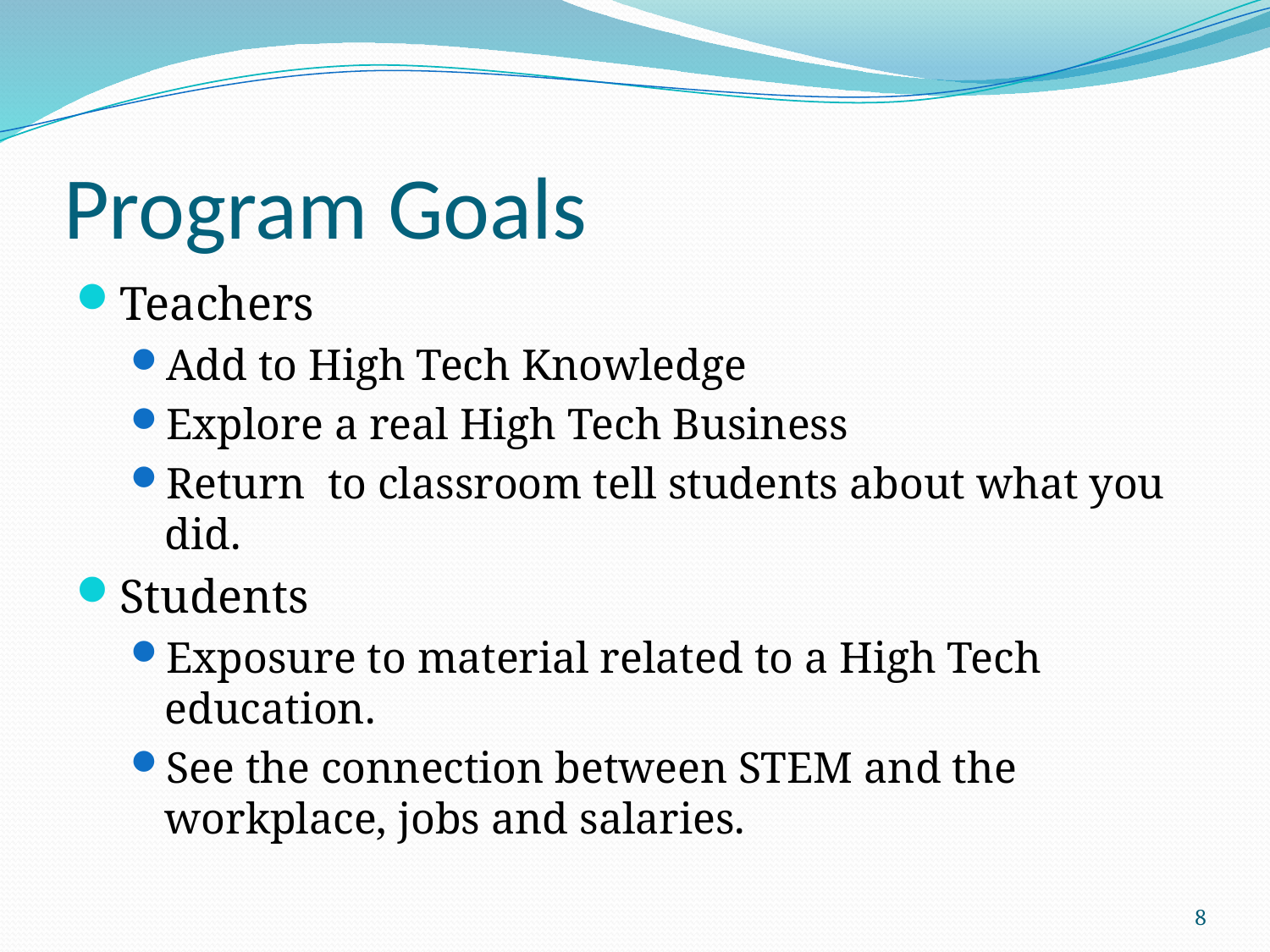

# Program Goals
Teachers
Add to High Tech Knowledge
Explore a real High Tech Business
Return  to classroom tell students about what you did.
Students
Exposure to material related to a High Tech education.
See the connection between STEM and the workplace, jobs and salaries.
8